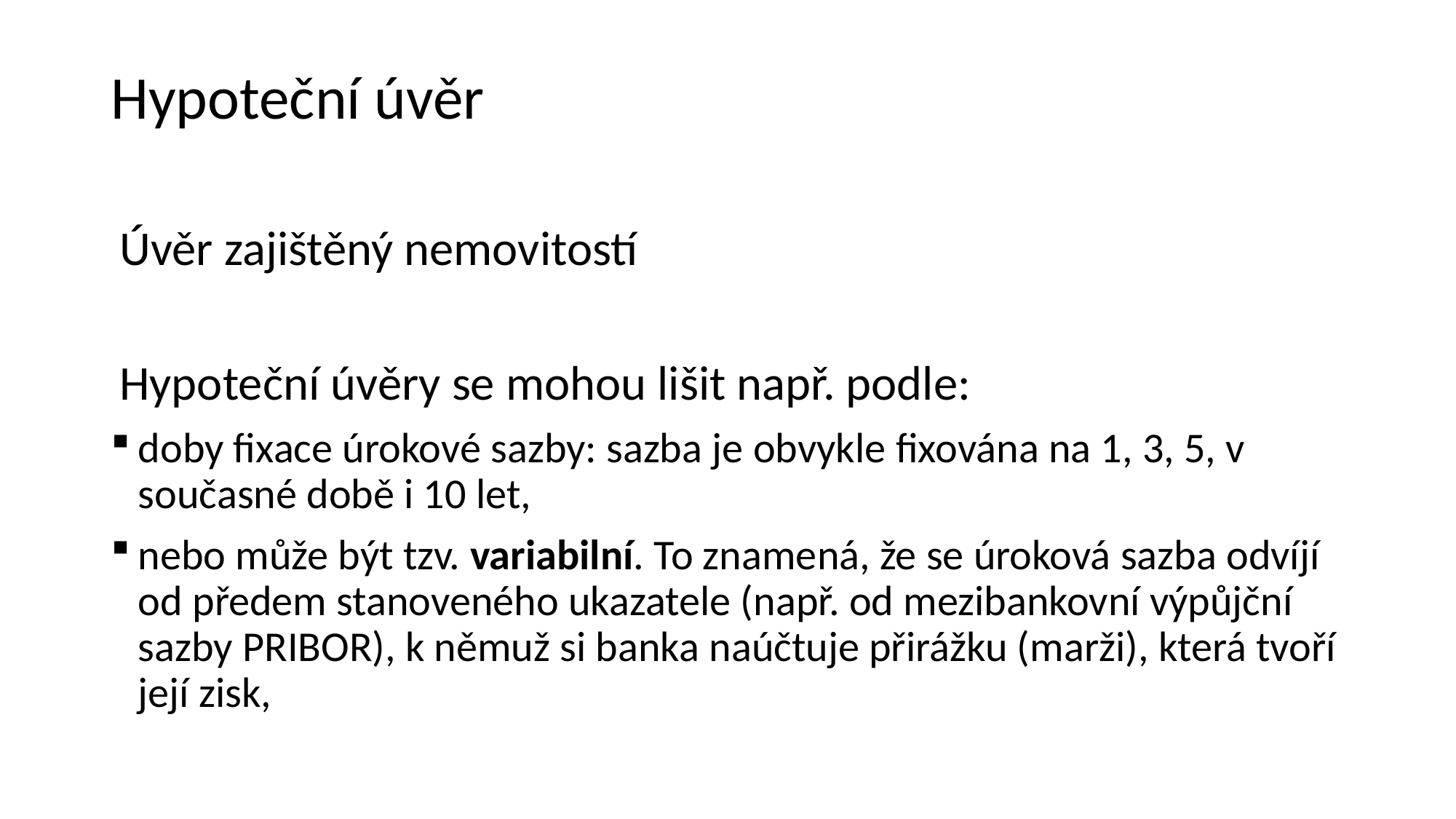

# Hypoteční úvěr
Úvěr zajištěný nemovitostí

Hypoteční úvěry se mohou lišit např. podle:
doby fixace úrokové sazby: sazba je obvykle fixována na 1, 3, 5, v současné době i 10 let,
nebo může být tzv. variabilní. To znamená, že se úroková sazba odvíjí od předem stanoveného ukazatele (např. od mezibankovní výpůjční sazby PRIBOR), k němuž si banka naúčtuje přirážku (marži), která tvoří její zisk,